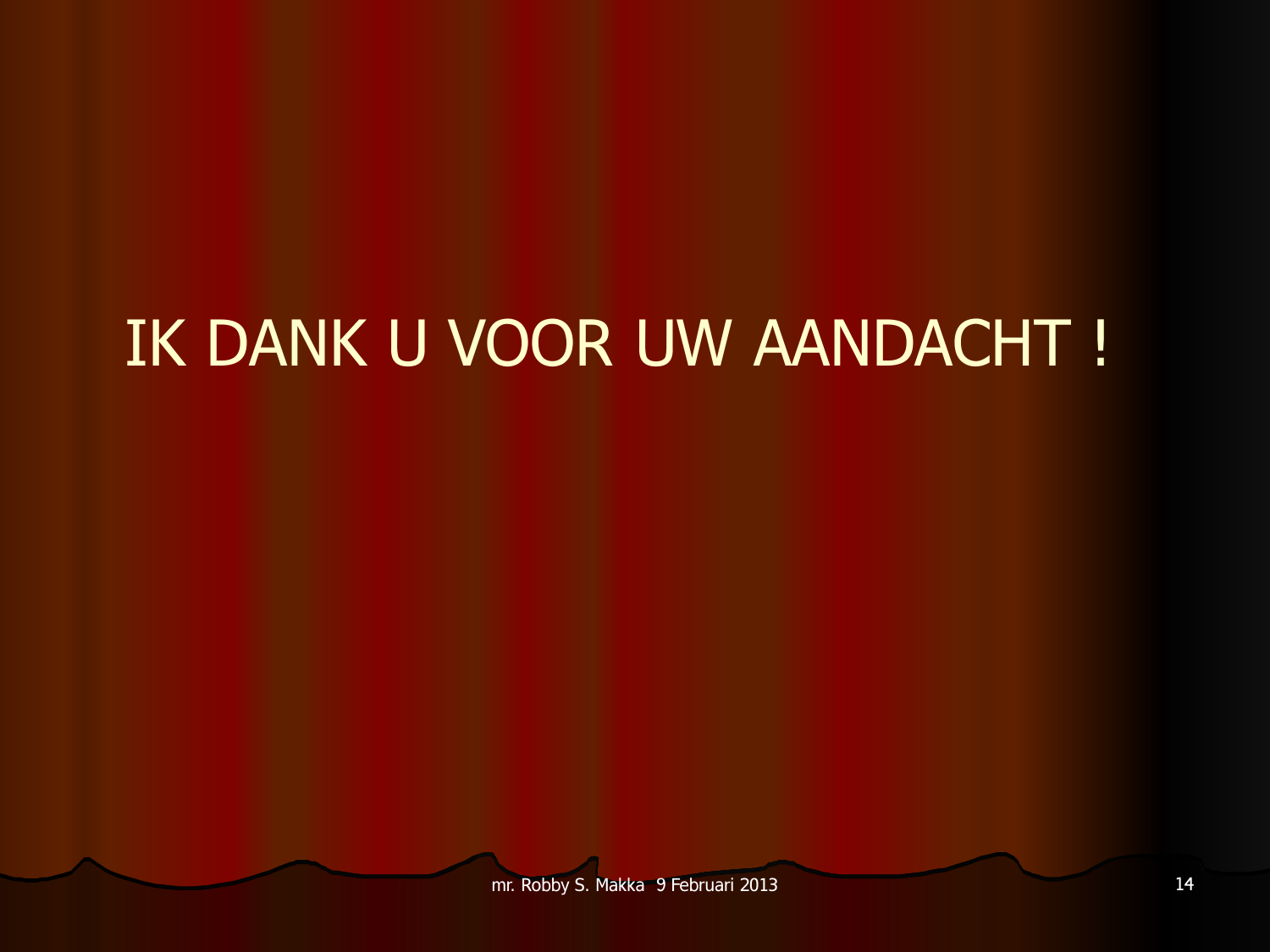

IK DANK U VOOR UW AANDACHT !
14
mr. Robby S. Makka  9 Februari 2013